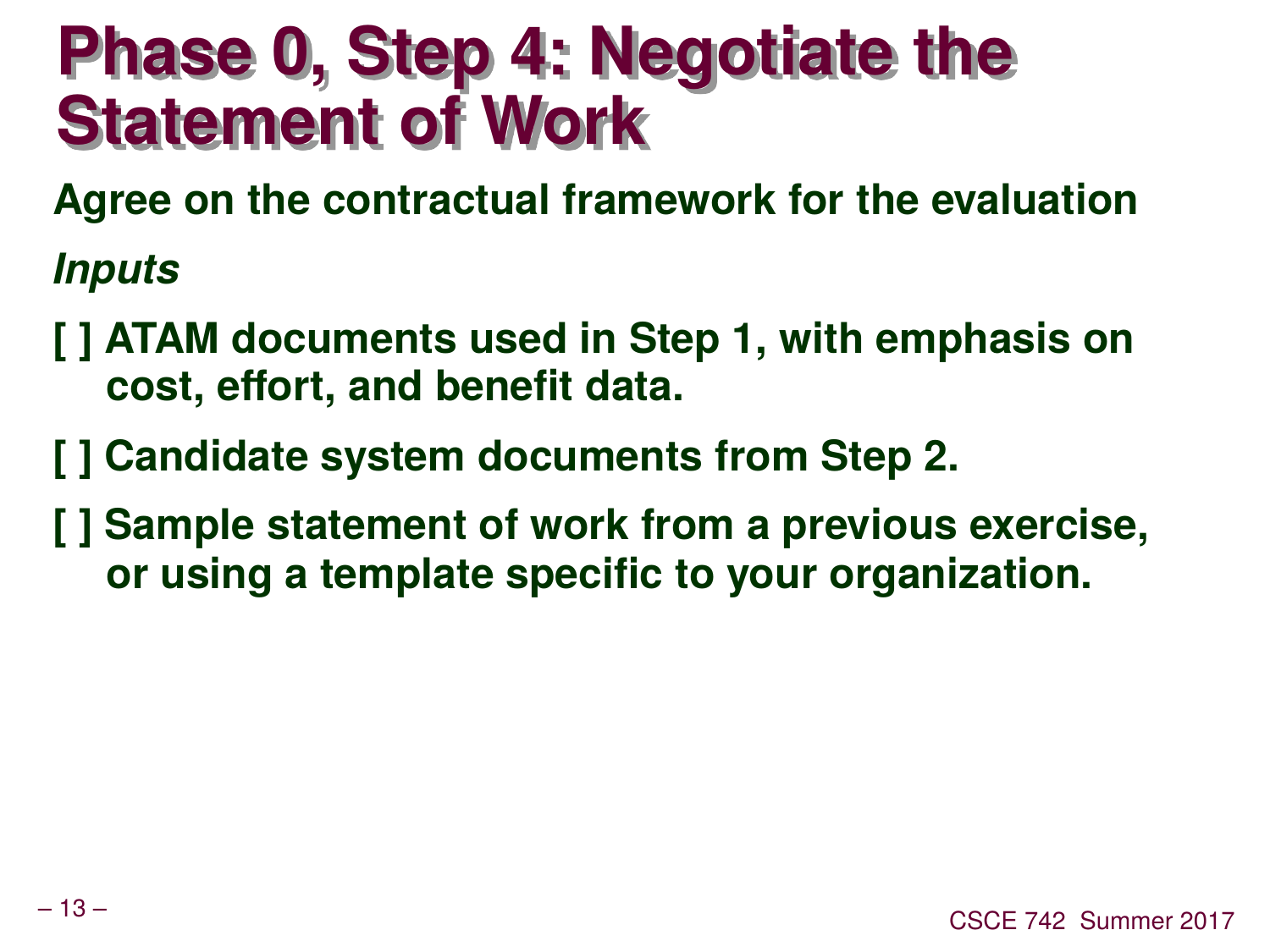

# Phase 0, Step 4: Negotiate the Statement of Work
Agree on the contractual framework for the evaluation
Inputs
[ ] ATAM documents used in Step 1, with emphasis on cost, effort, and benefit data.
[ ] Candidate system documents from Step 2.
[ ] Sample statement of work from a previous exercise, or using a template specific to your organization.